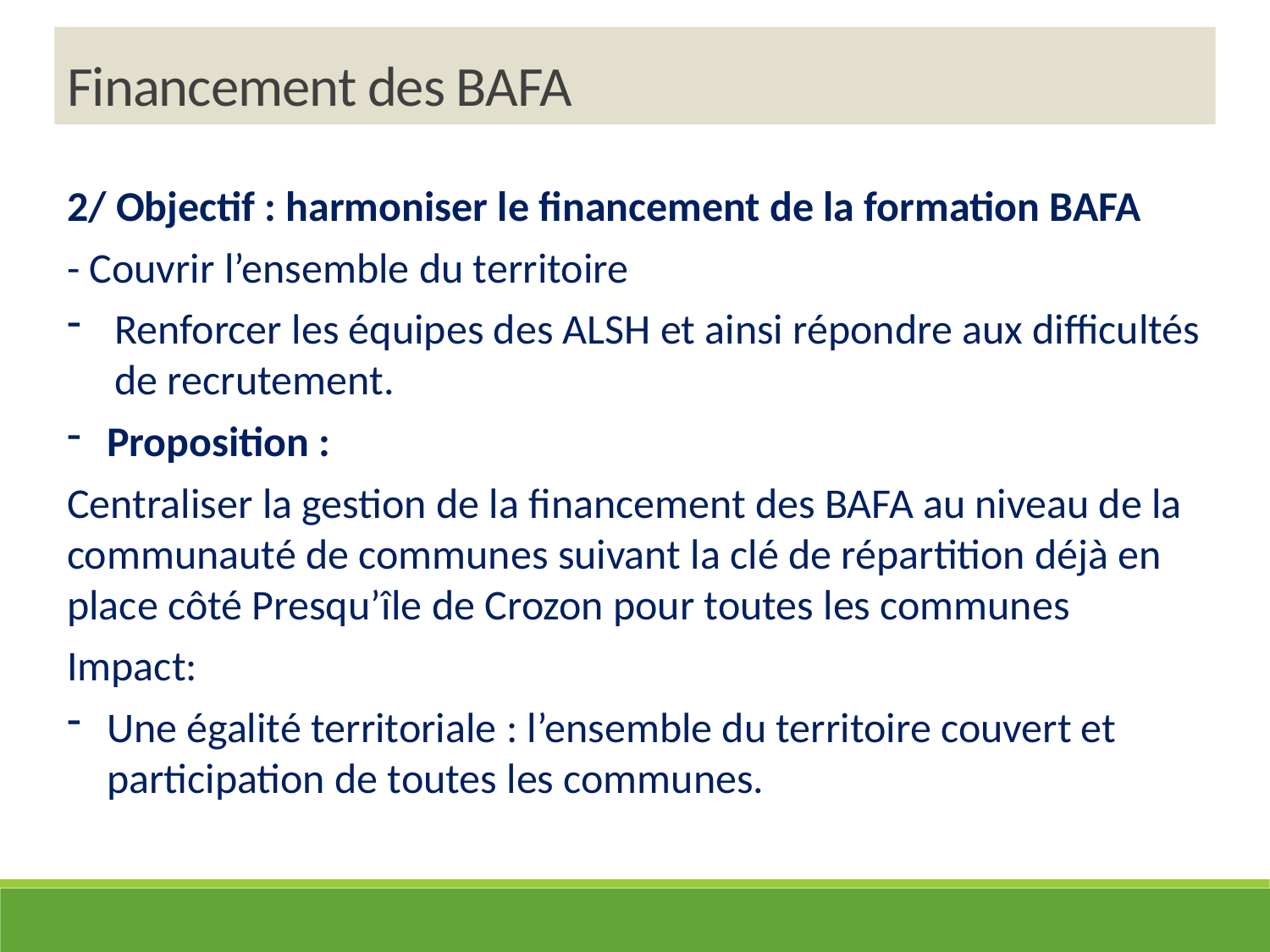

Financement des BAFA
2/ Objectif : harmoniser le financement de la formation BAFA
- Couvrir l’ensemble du territoire
Renforcer les équipes des ALSH et ainsi répondre aux difficultés de recrutement.
Proposition :
Centraliser la gestion de la financement des BAFA au niveau de la communauté de communes suivant la clé de répartition déjà en place côté Presqu’île de Crozon pour toutes les communes
Impact:
Une égalité territoriale : l’ensemble du territoire couvert et participation de toutes les communes.